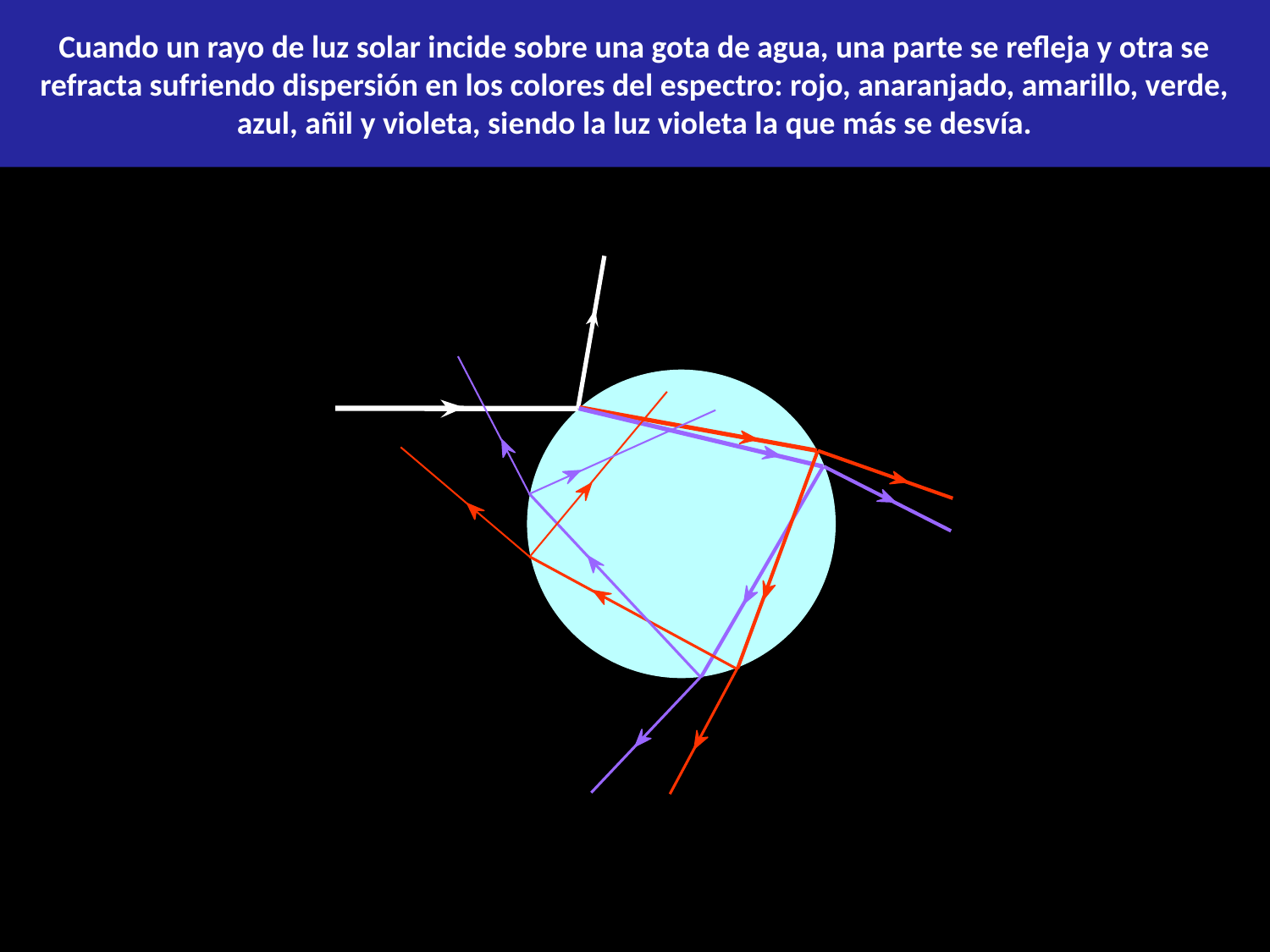

# Cuando un rayo de luz solar incide sobre una gota de agua, una parte se refleja y otra se refracta sufriendo dispersión en los colores del espectro: rojo, anaranjado, amarillo, verde, azul, añil y violeta, siendo la luz violeta la que más se desvía.